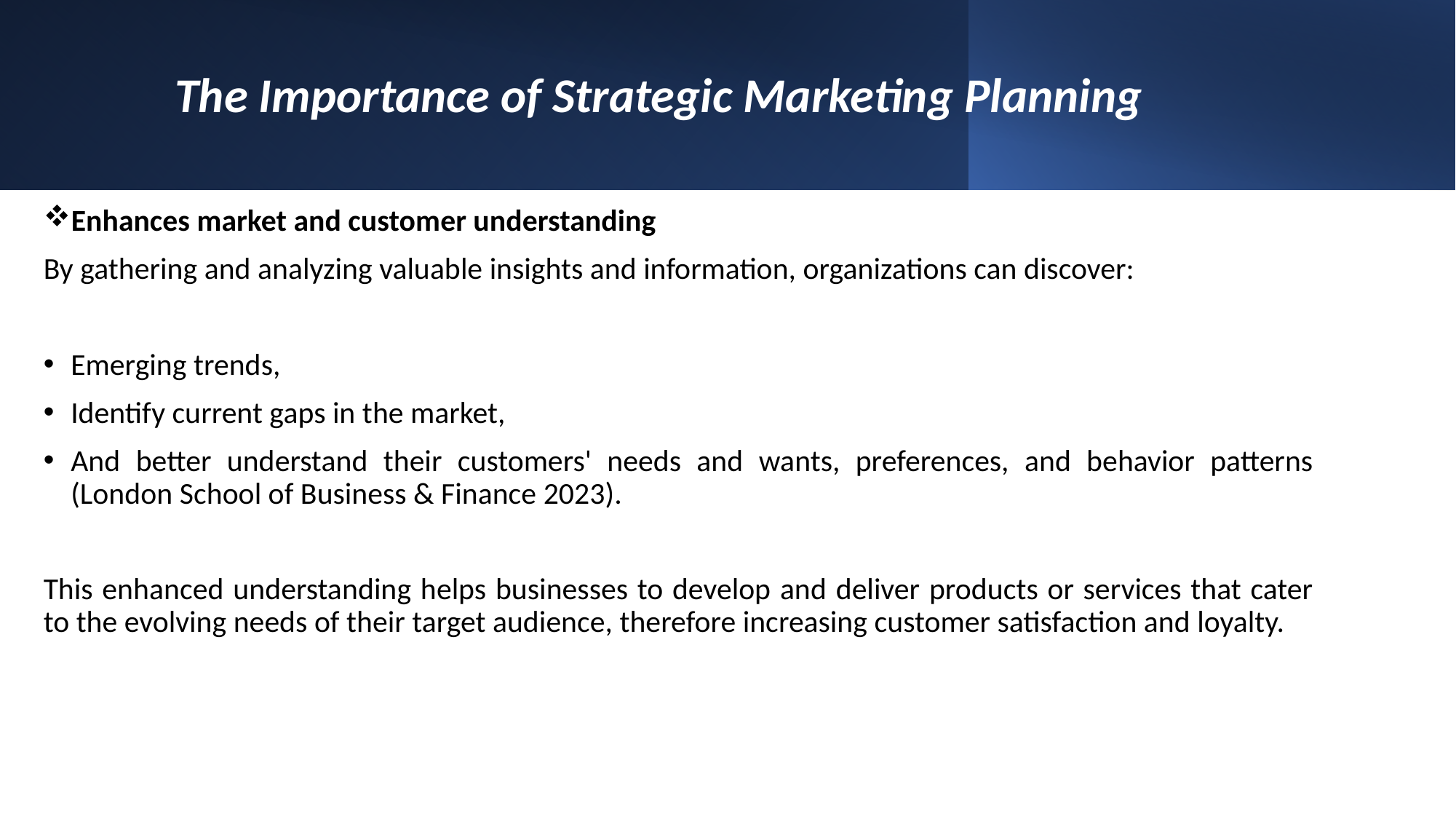

# The Importance of Strategic Marketing Planning
Enhances market and customer understanding
By gathering and analyzing valuable insights and information, organizations can discover:

Emerging trends,
Identify current gaps in the market,
And better understand their customers' needs and wants, preferences, and behavior patterns (London School of Business & Finance 2023).

This enhanced understanding helps businesses to develop and deliver products or services that cater to the evolving needs of their target audience, therefore increasing customer satisfaction and loyalty.